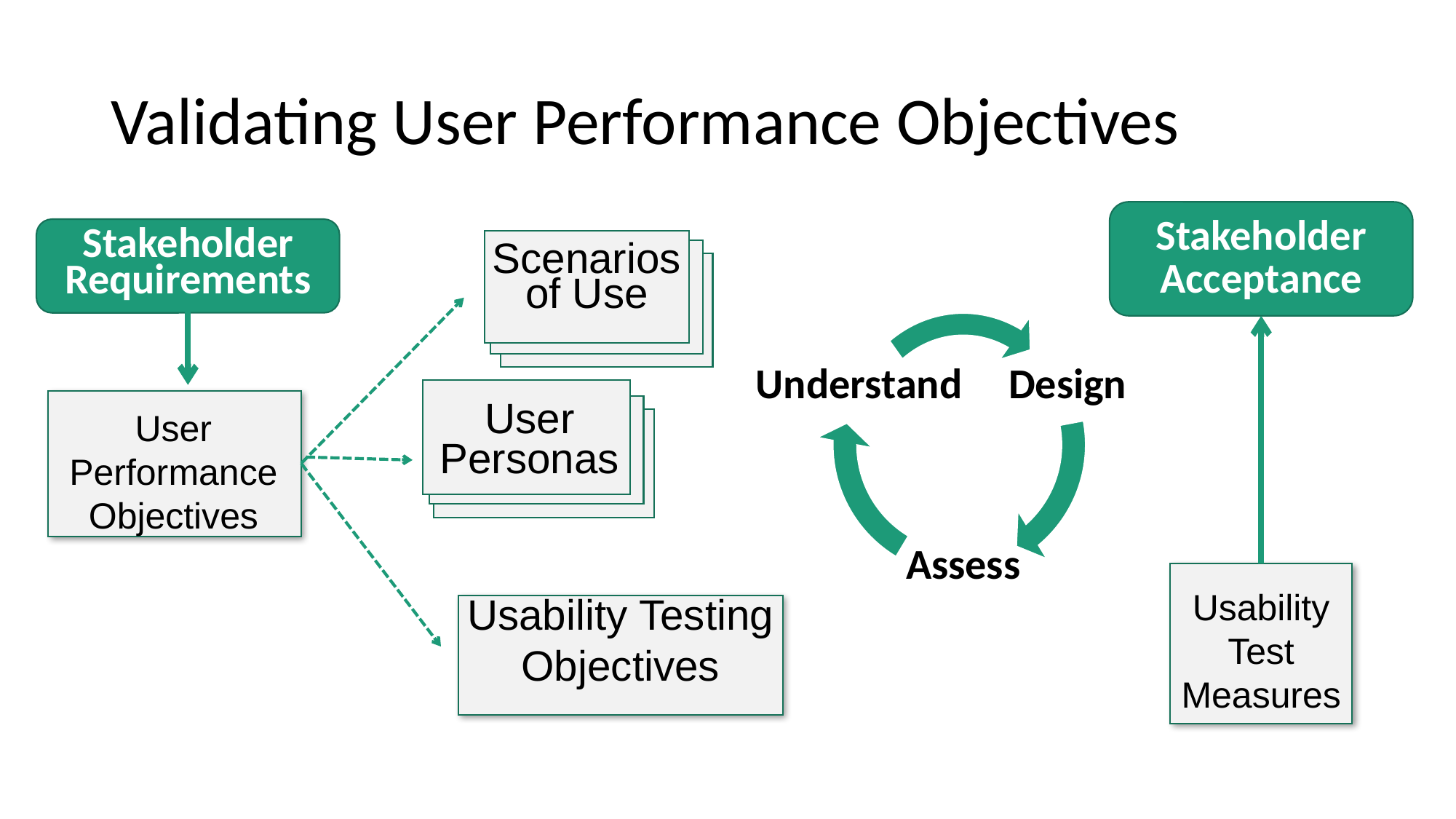

# Validating User Performance Objectives
Stakeholder Acceptance

Usability Test Measures
Stakeholder Requirements

Scenarios of Use

User Personas

User Performance Objectives
Usability Testing Objectives

Design
Assess
Understand